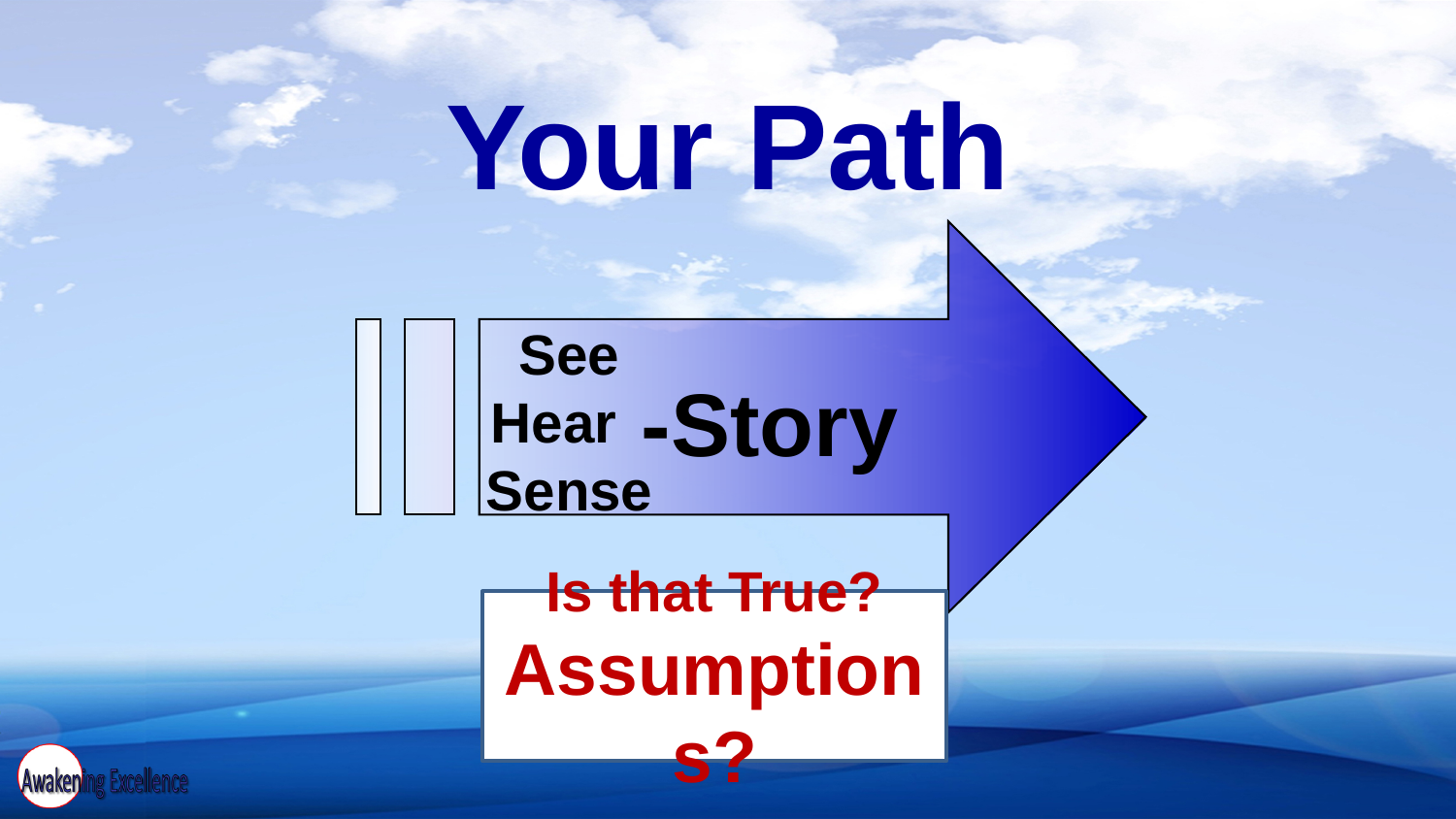

Your Path

See
Hear
Sense
-Story
Is that True?
Assumptions?